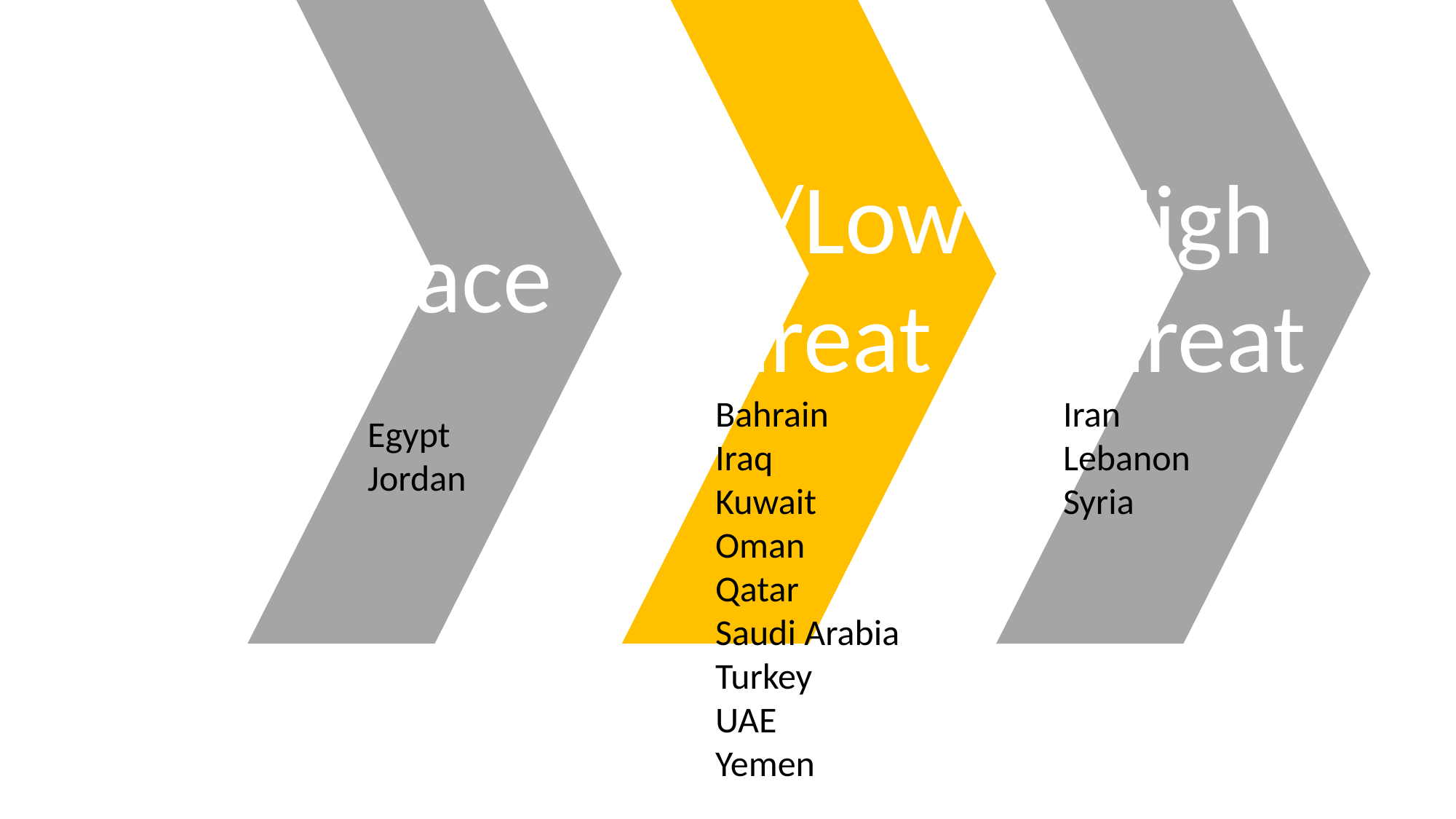

Peace
Bahrain
Iraq
Kuwait
Oman
Qatar
Saudi Arabia
Turkey
UAE
Yemen
Iran
Lebanon
Syria

Egypt
Jordan